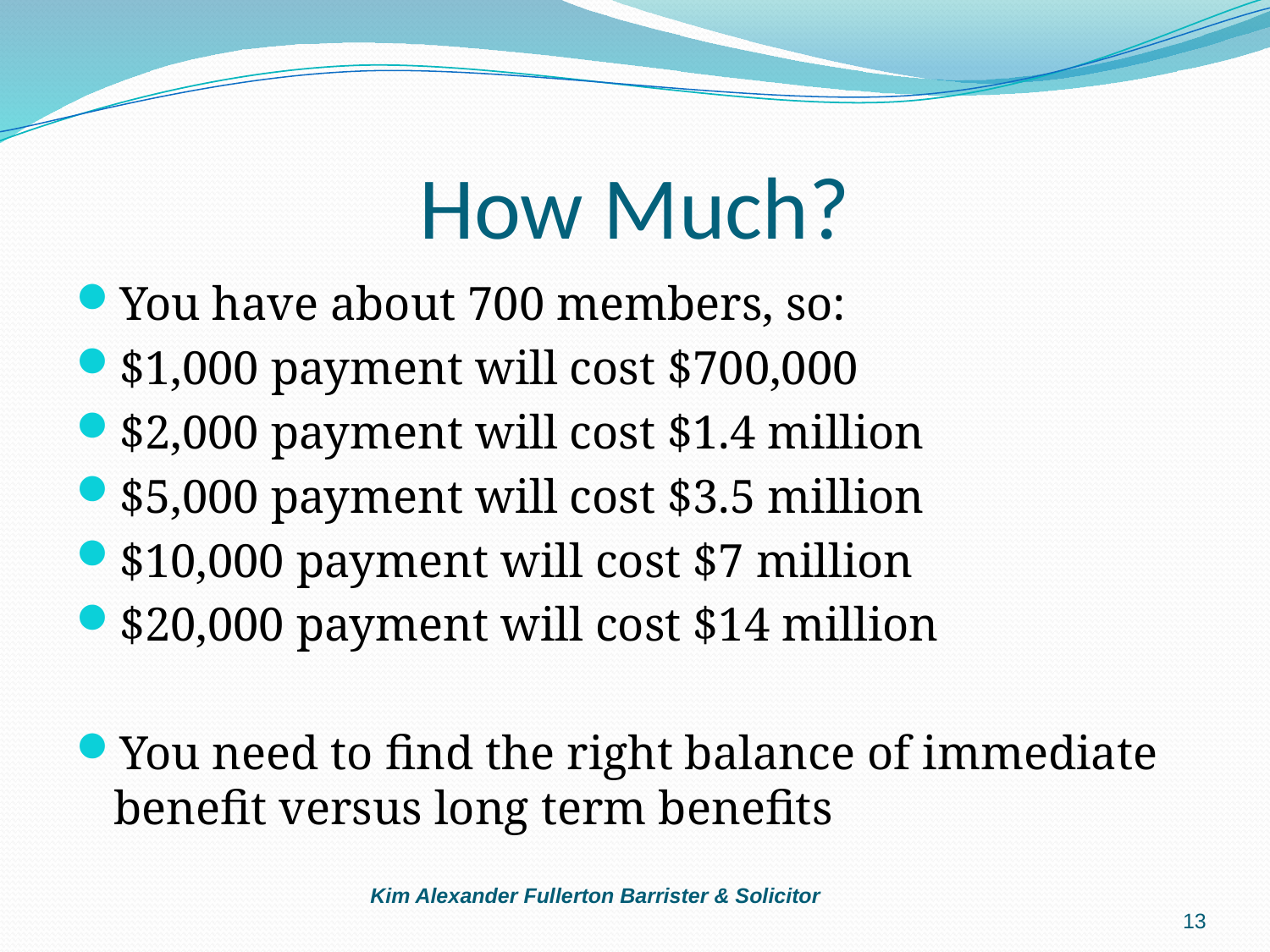

# How Much?
You have about 700 members, so:
$1,000 payment will cost $700,000
$2,000 payment will cost $1.4 million
$5,000 payment will cost $3.5 million
$10,000 payment will cost $7 million
$20,000 payment will cost $14 million

You need to find the right balance of immediate benefit versus long term benefits
Kim Alexander Fullerton Barrister & Solicitor

13